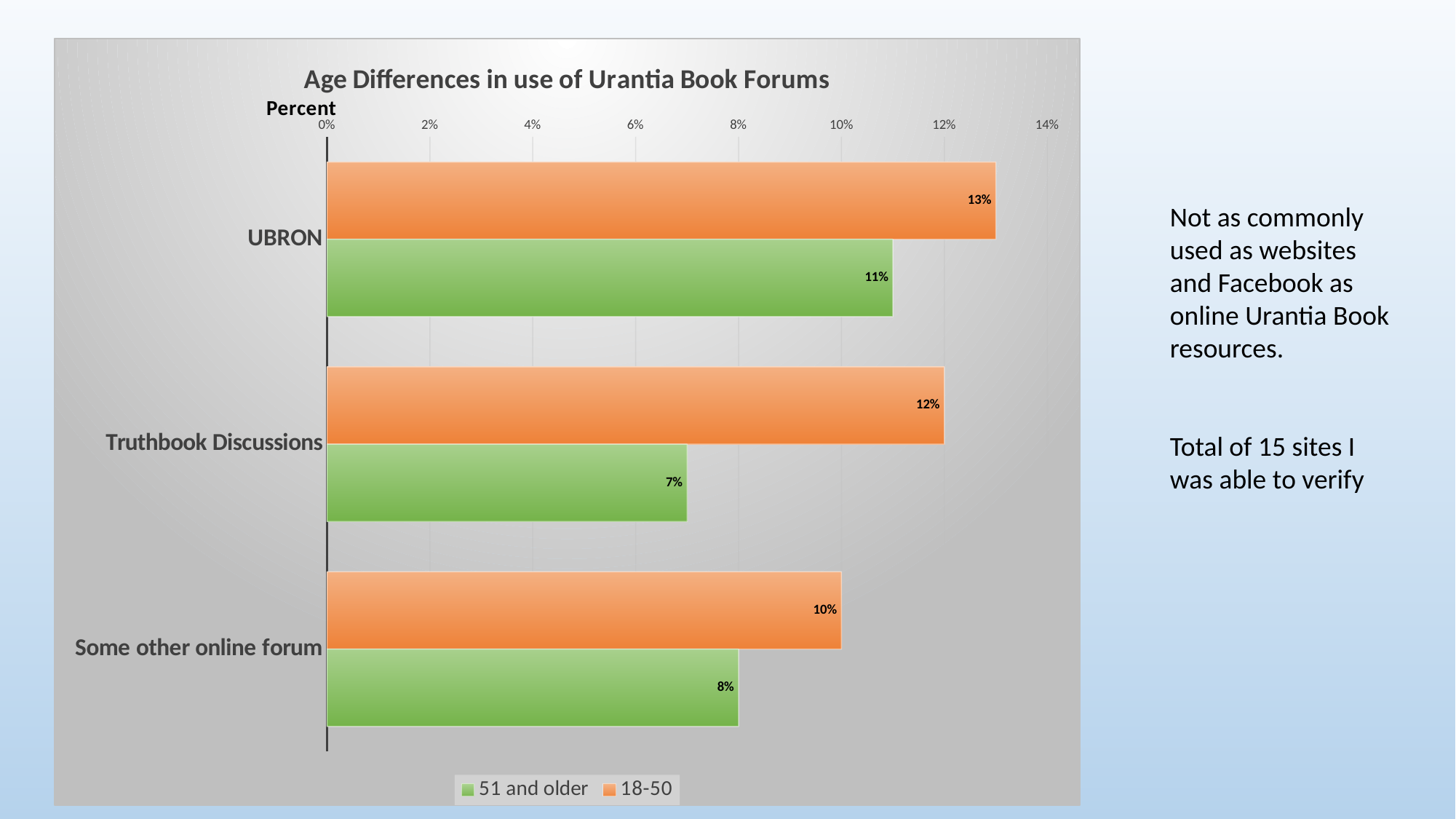

### Chart: Age Differences in use of Urantia Book Forums

| Category | 18-50 | 51 and older |
|---|---|---|
| UBRON | 0.13 | 0.11 |
| Truthbook Discussions | 0.12 | 0.07 |
| Some other online forum | 0.1 | 0.08 |
Not as commonly used as websites and Facebook as online Urantia Book resources.

Total of 15 sites I was able to verify